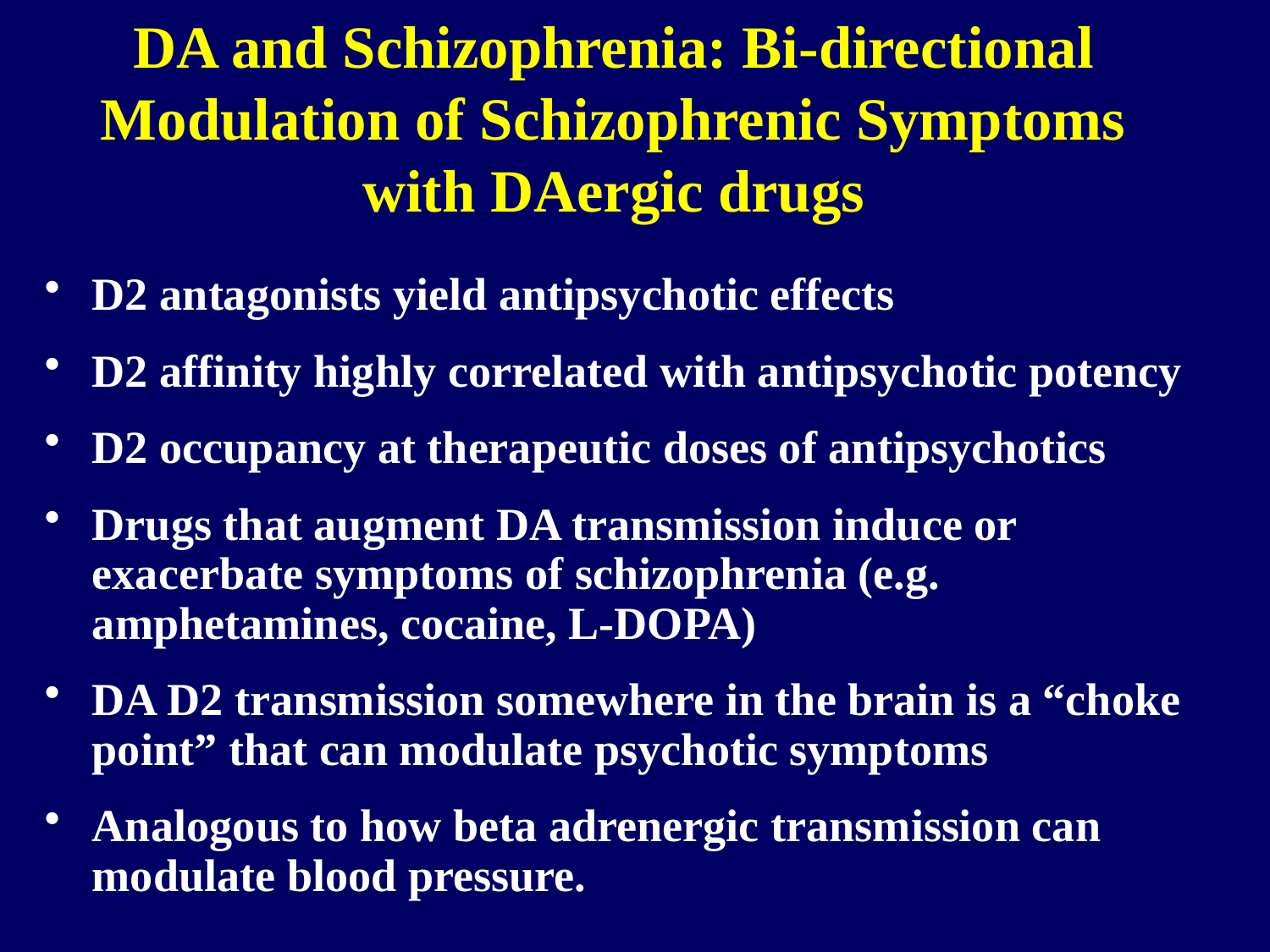

# DA and Schizophrenia: Bi-directional Modulation of Schizophrenic Symptoms with DAergic drugs
D2 antagonists yield antipsychotic effects

D2 affinity highly correlated with antipsychotic potency

D2 occupancy at therapeutic doses of antipsychotics

Drugs that augment DA transmission induce or exacerbate symptoms of schizophrenia (e.g. amphetamines, cocaine, L-DOPA)

DA D2 transmission somewhere in the brain is a “choke point” that can modulate psychotic symptoms

Analogous to how beta adrenergic transmission can modulate blood pressure.